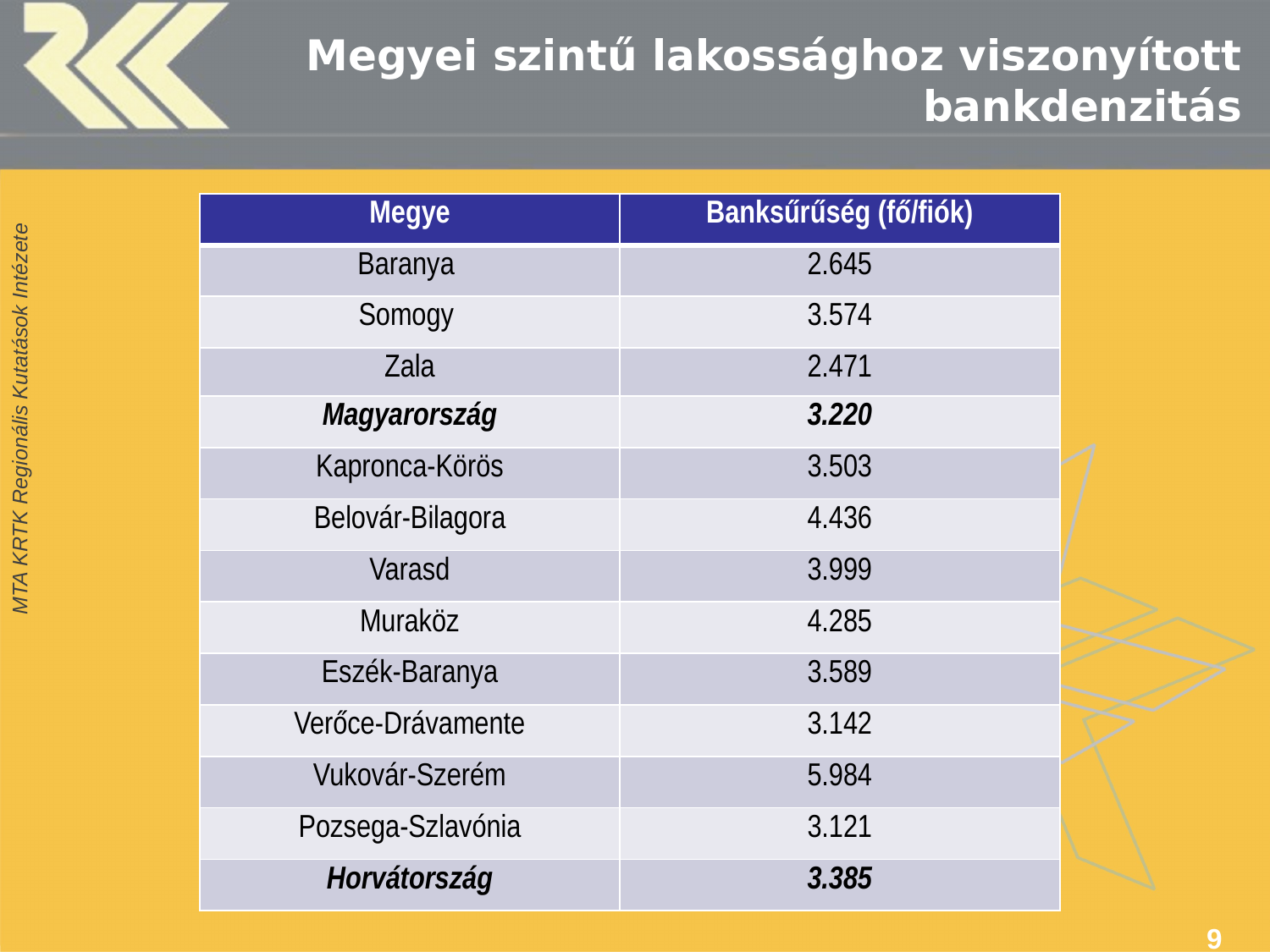

# Megyei szintű lakossághoz viszonyított bankdenzitás
| Megye | Banksűrűség (fő/fiók) |
| --- | --- |
| Baranya | 2.645 |
| Somogy | 3.574 |
| Zala | 2.471 |
| Magyarország | 3.220 |
| Kapronca-Körös | 3.503 |
| Belovár-Bilagora | 4.436 |
| Varasd | 3.999 |
| Muraköz | 4.285 |
| Eszék-Baranya | 3.589 |
| Verőce-Drávamente | 3.142 |
| Vukovár-Szerém | 5.984 |
| Pozsega-Szlavónia | 3.121 |
| Horvátország | 3.385 |
9